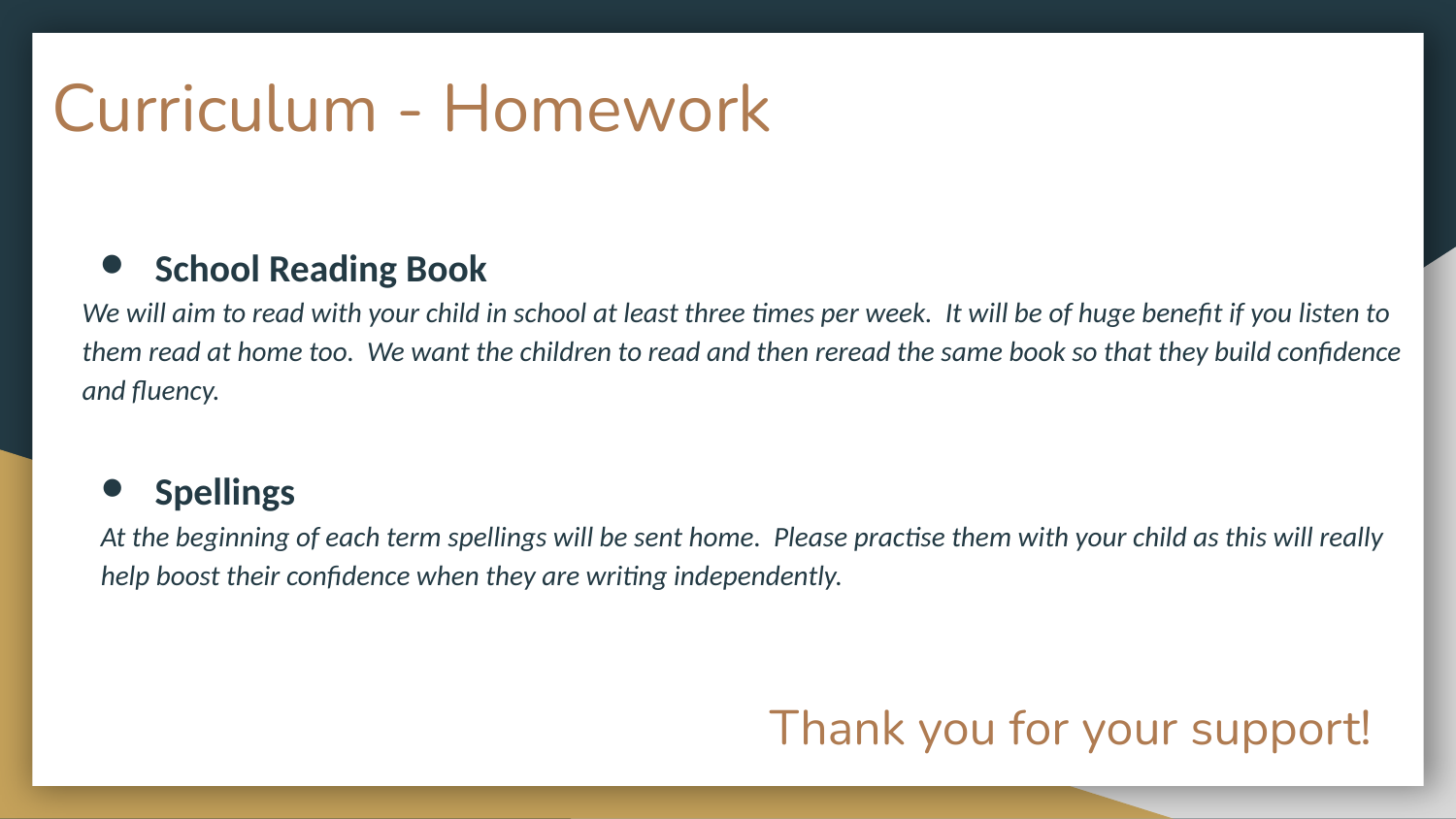

# Curriculum - Homework

School Reading Book
We will aim to read with your child in school at least three times per week.  It will be of huge benefit if you listen to them read at home too.  We want the children to read and then reread the same book so that they build confidence and fluency.

Spellings
At the beginning of each term spellings will be sent home.  Please practise them with your child as this will really help boost their confidence when they are writing independently.

Thank you for your support!